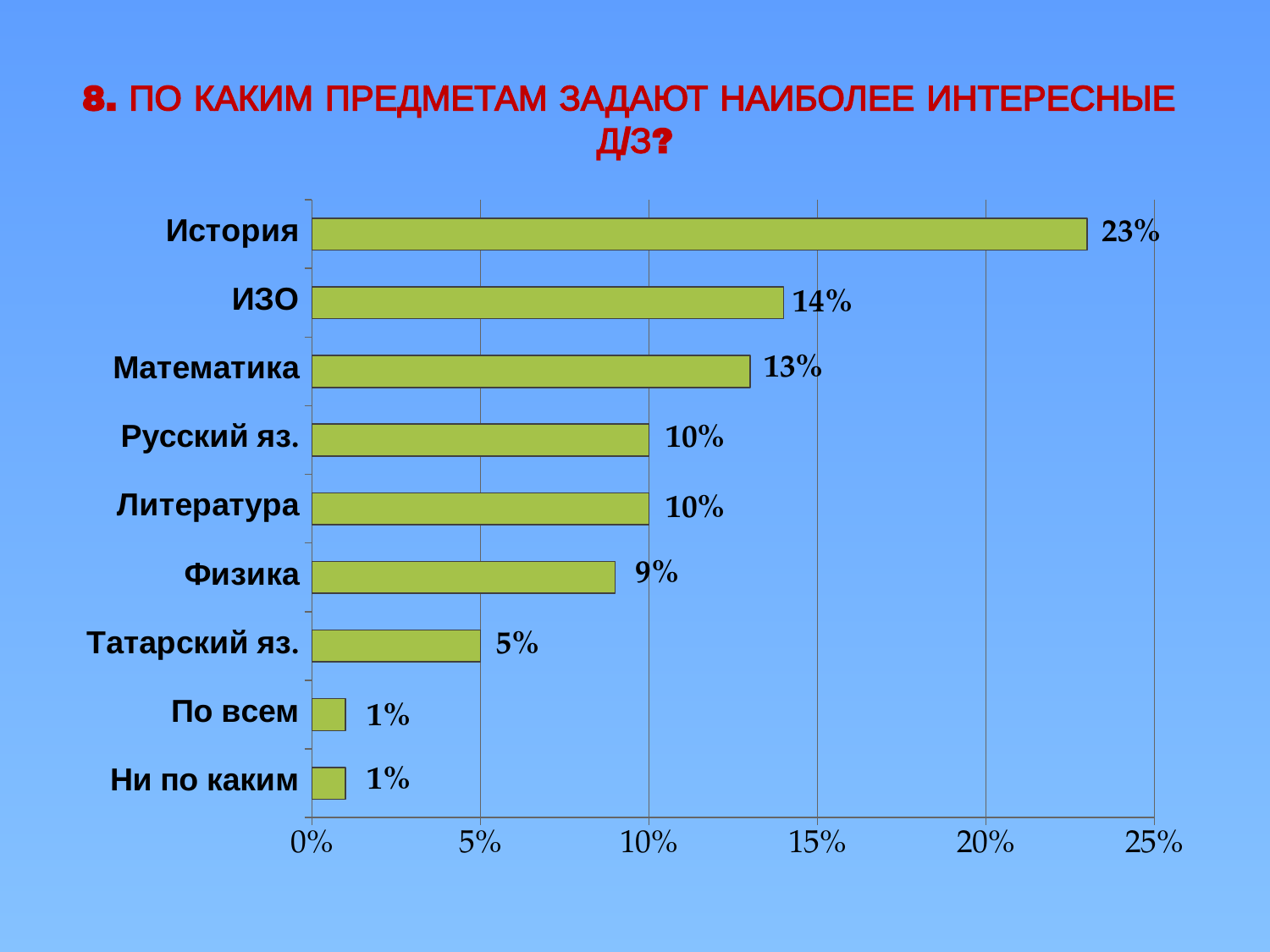

# 8. По каким предметам задают наиболее интересные  д/з?

### Chart

| Category | Ряд 1 |
|---|---|
| Ни по каким | 0.010000000000000002 |
| По всем | 0.010000000000000002 |
| Татарский яз. | 0.05 |
| Физика | 0.09000000000000001 |
| Литература | 0.1 |
| Русский яз. | 0.1 |
| Математика | 0.13 |
| ИЗО | 0.14 |
| История | 0.23 |